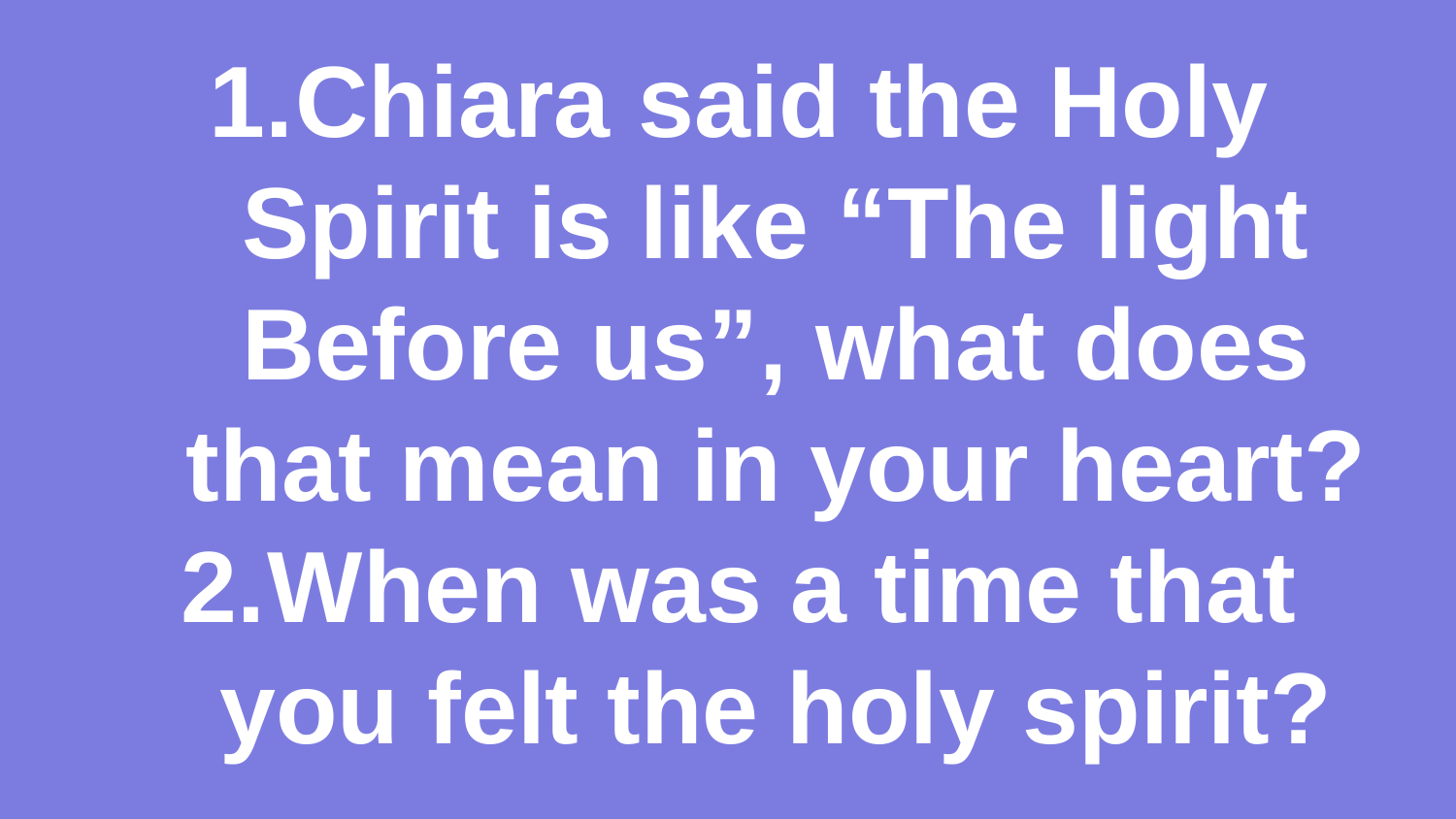

# Chiara said the Holy Spirit is like “The light Before us”, what does that mean in your heart?
When was a time that you felt the holy spirit?